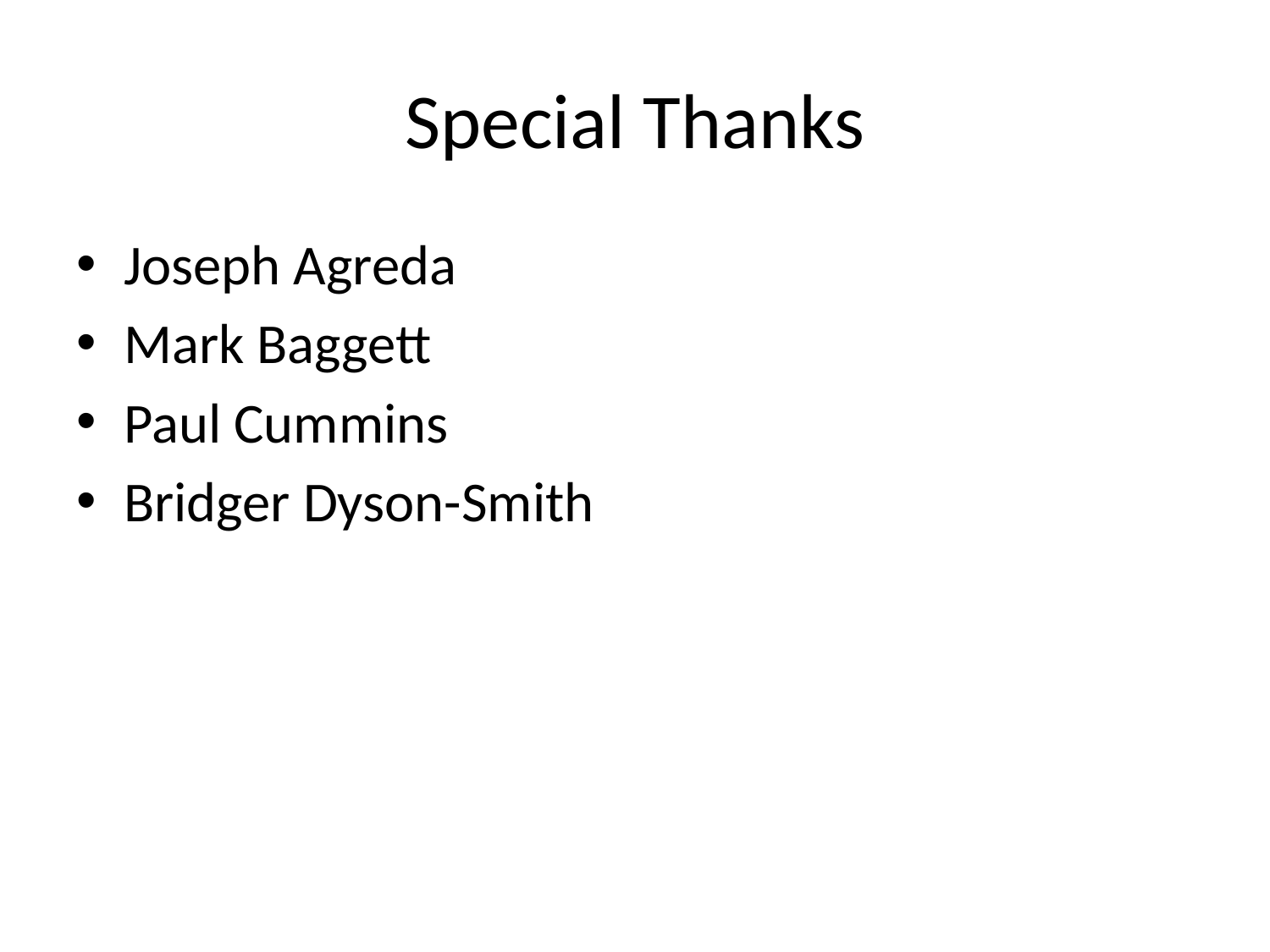

# Special Thanks
Joseph Agreda
Mark Baggett
Paul Cummins
Bridger Dyson-Smith